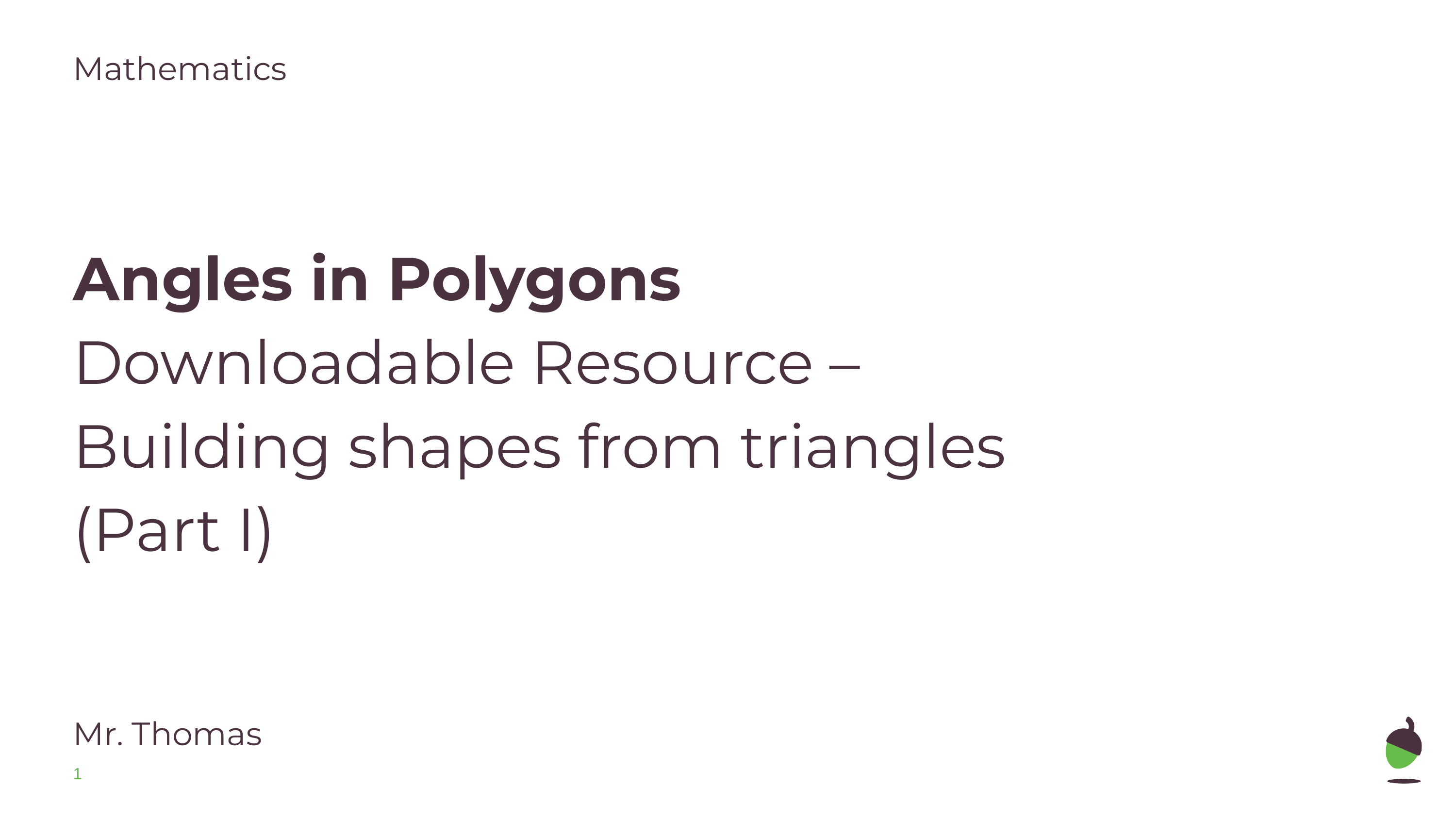

Mathematics
# Angles in Polygons
Downloadable Resource –
Building shapes from triangles (Part I)

Mr. Thomas
1